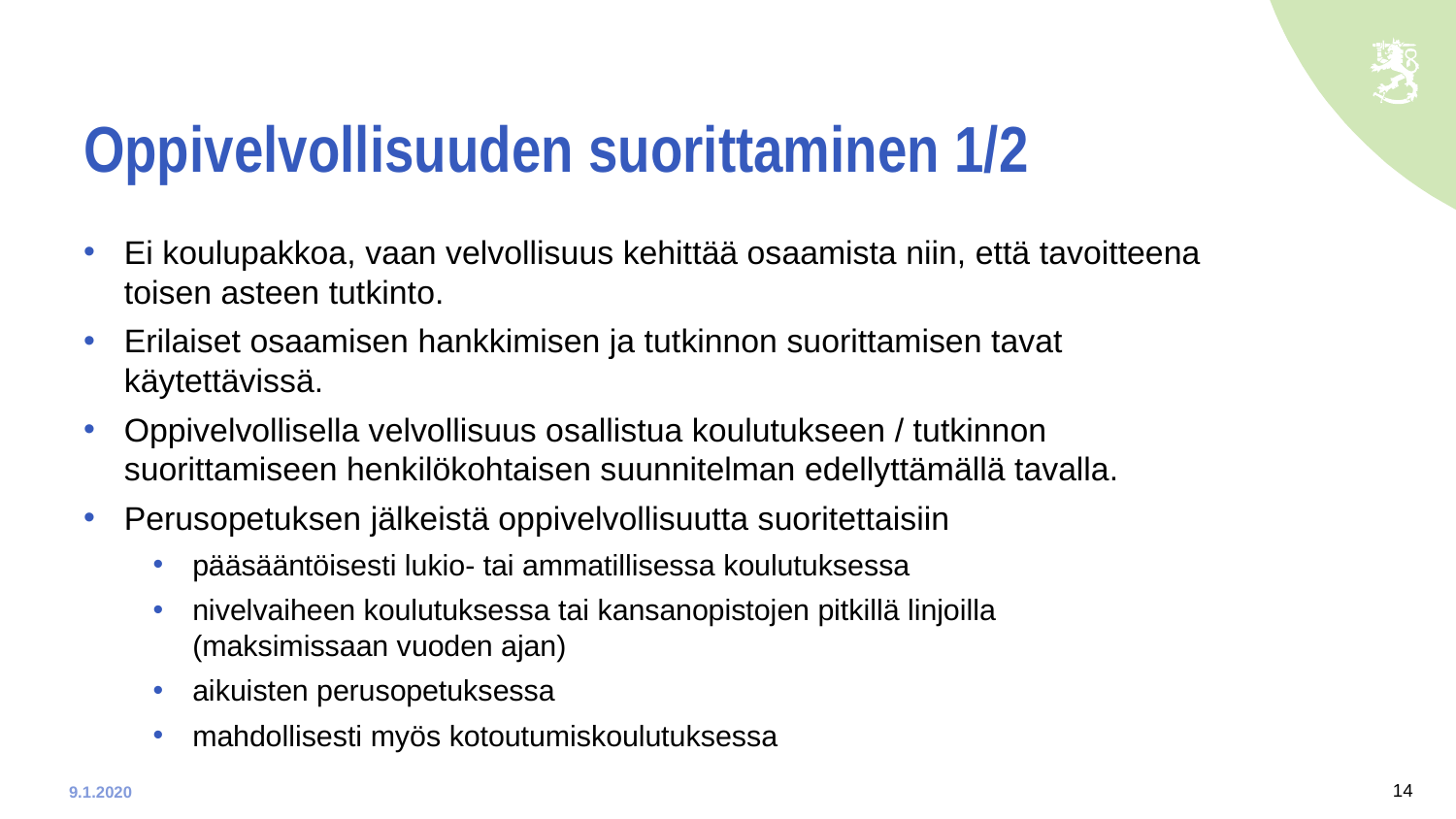

# Oppivelvollisuuden suorittaminen 1/2
Ei koulupakkoa, vaan velvollisuus kehittää osaamista niin, että tavoitteena toisen asteen tutkinto.
Erilaiset osaamisen hankkimisen ja tutkinnon suorittamisen tavat käytettävissä.
Oppivelvollisella velvollisuus osallistua koulutukseen / tutkinnon suorittamiseen henkilökohtaisen suunnitelman edellyttämällä tavalla.
Perusopetuksen jälkeistä oppivelvollisuutta suoritettaisiin
pääsääntöisesti lukio- tai ammatillisessa koulutuksessa
nivelvaiheen koulutuksessa tai kansanopistojen pitkillä linjoilla
(maksimissaan vuoden ajan)
aikuisten perusopetuksessa
mahdollisesti myös kotoutumiskoulutuksessa

14
9.1.2020